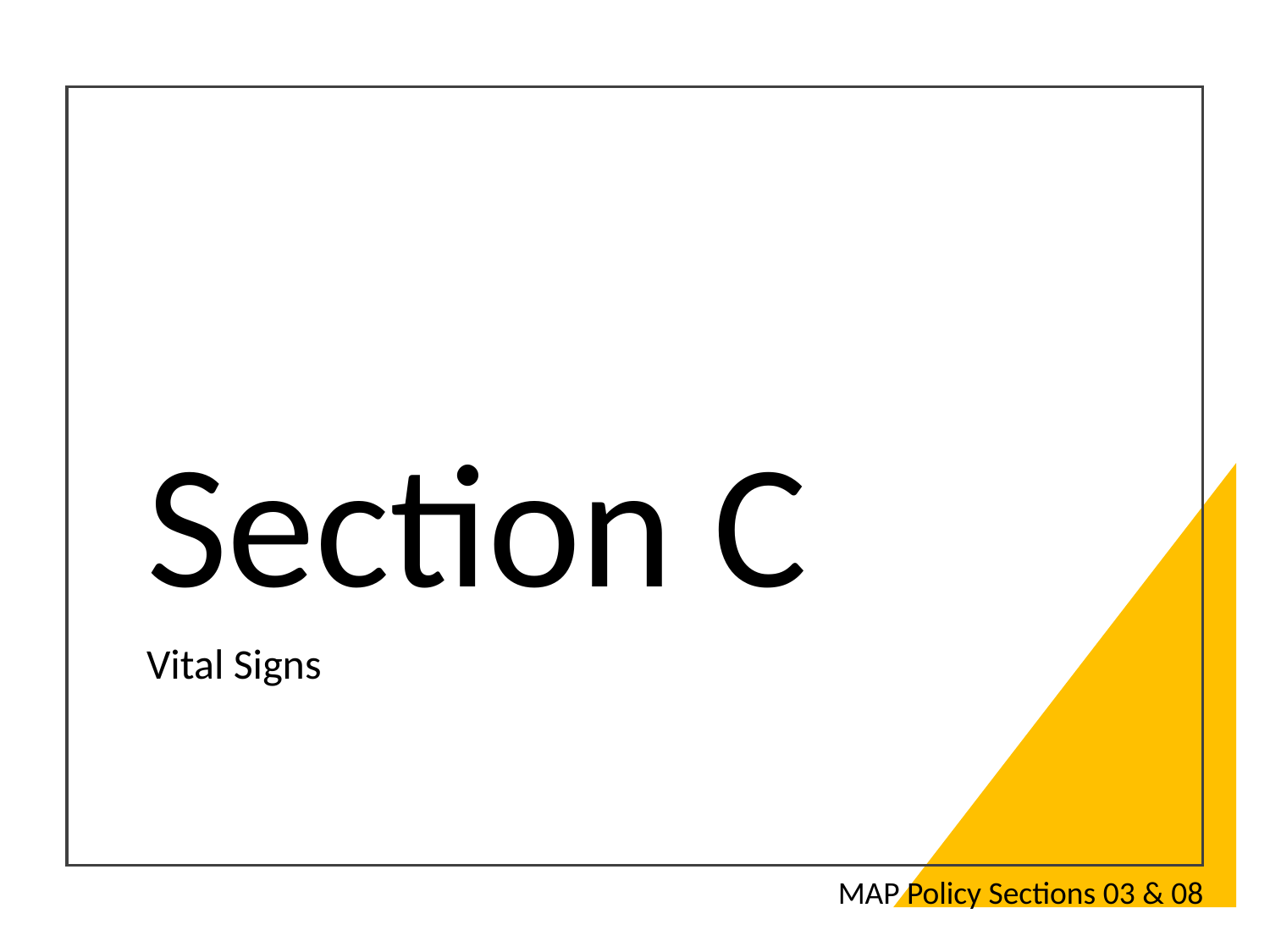

# Section C

Vital Signs
MAP Policy Sections 03 & 08